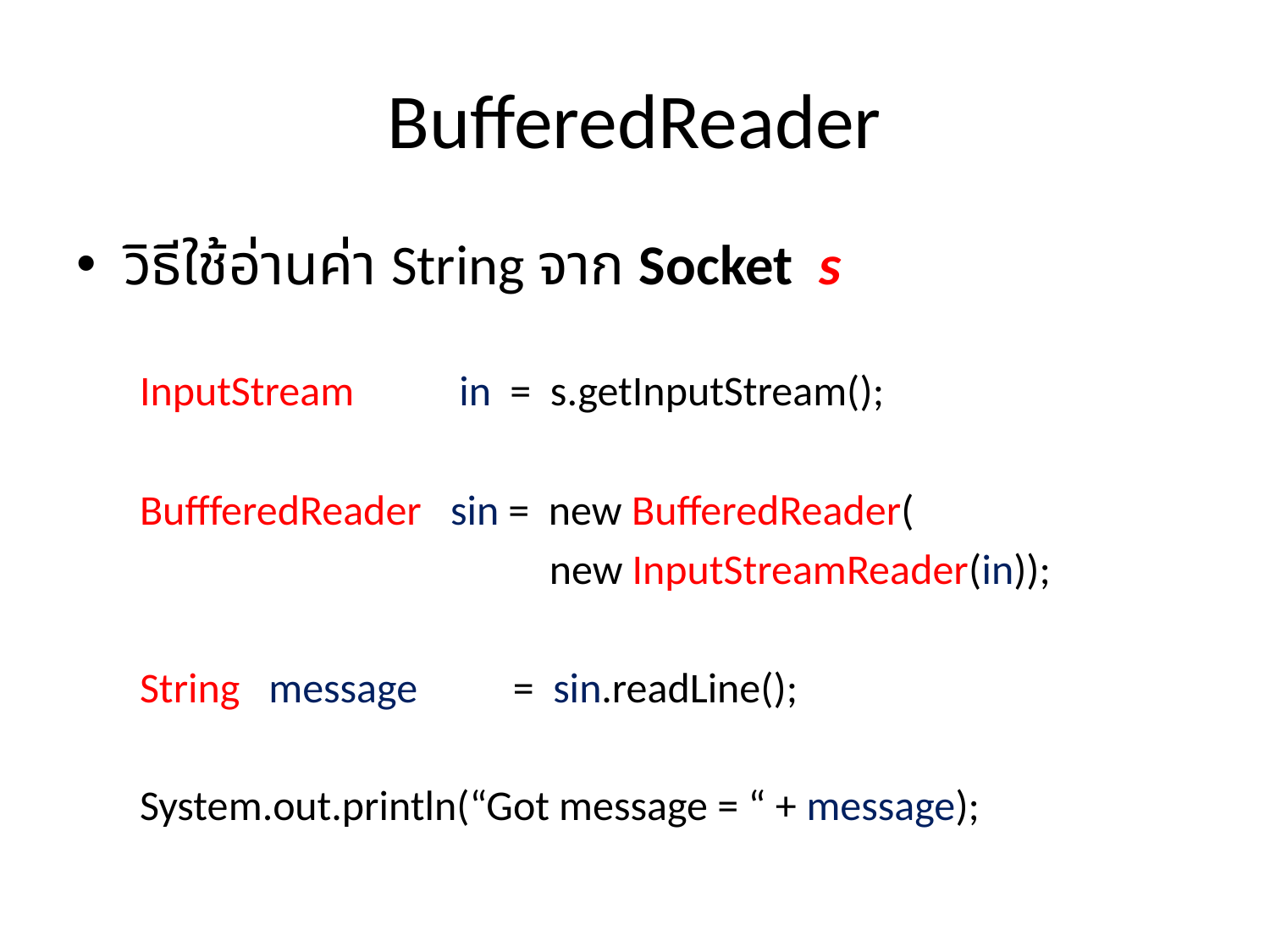

# BufferedReader
วิธีใช้อ่านค่า String จาก Socket  s

InputStream           in  =  s.getInputStream();

BuffferedReader   sin =  new BufferedReader(
                                           new InputStreamReader(in));

String   message          =  sin.readLine();

System.out.println(“Got message = “ + message);